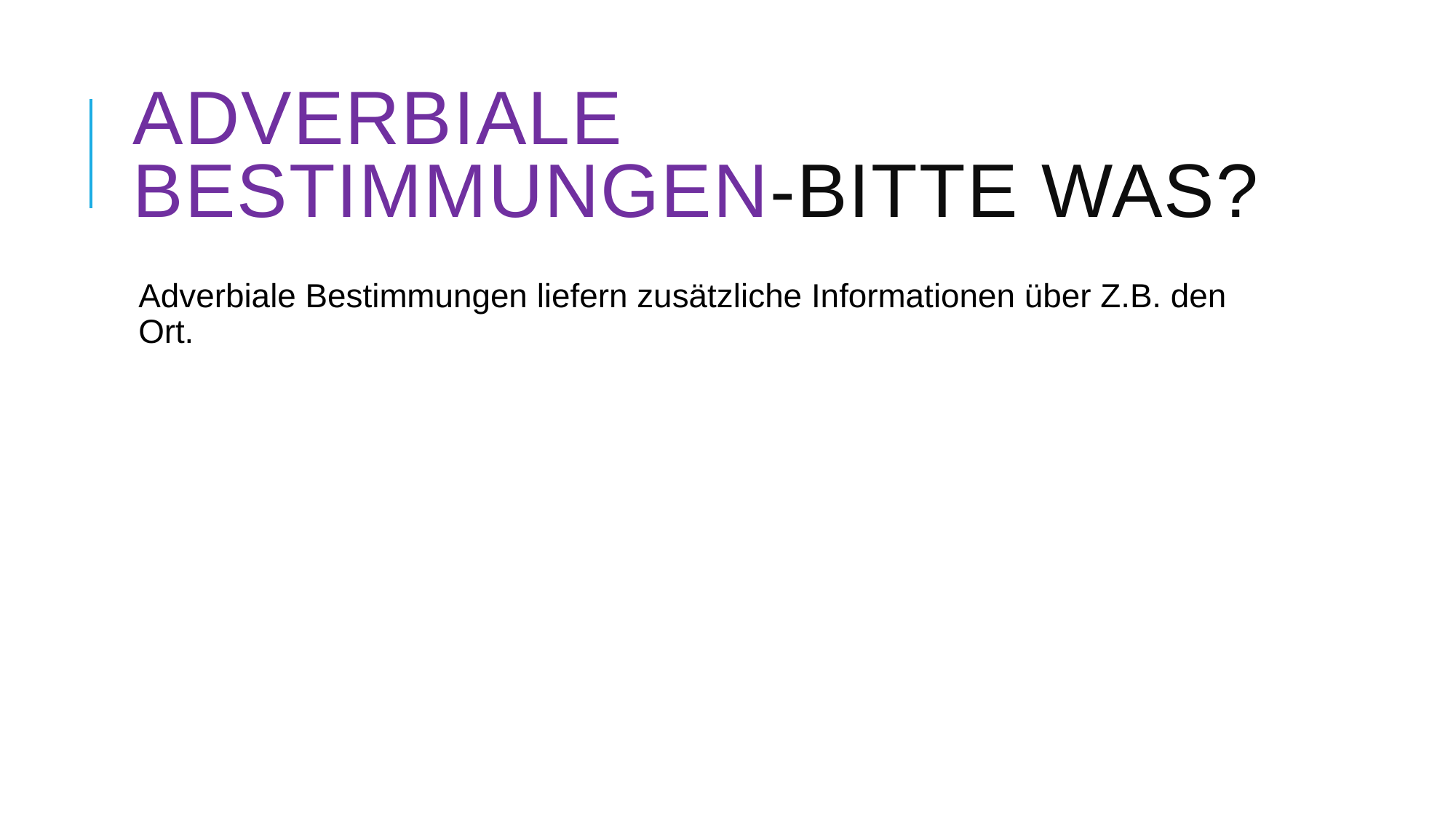

# Adverbiale Bestimmungen-Bitte was?
Adverbiale Bestimmungen liefern zusätzliche Informationen über Z.B. den Ort.